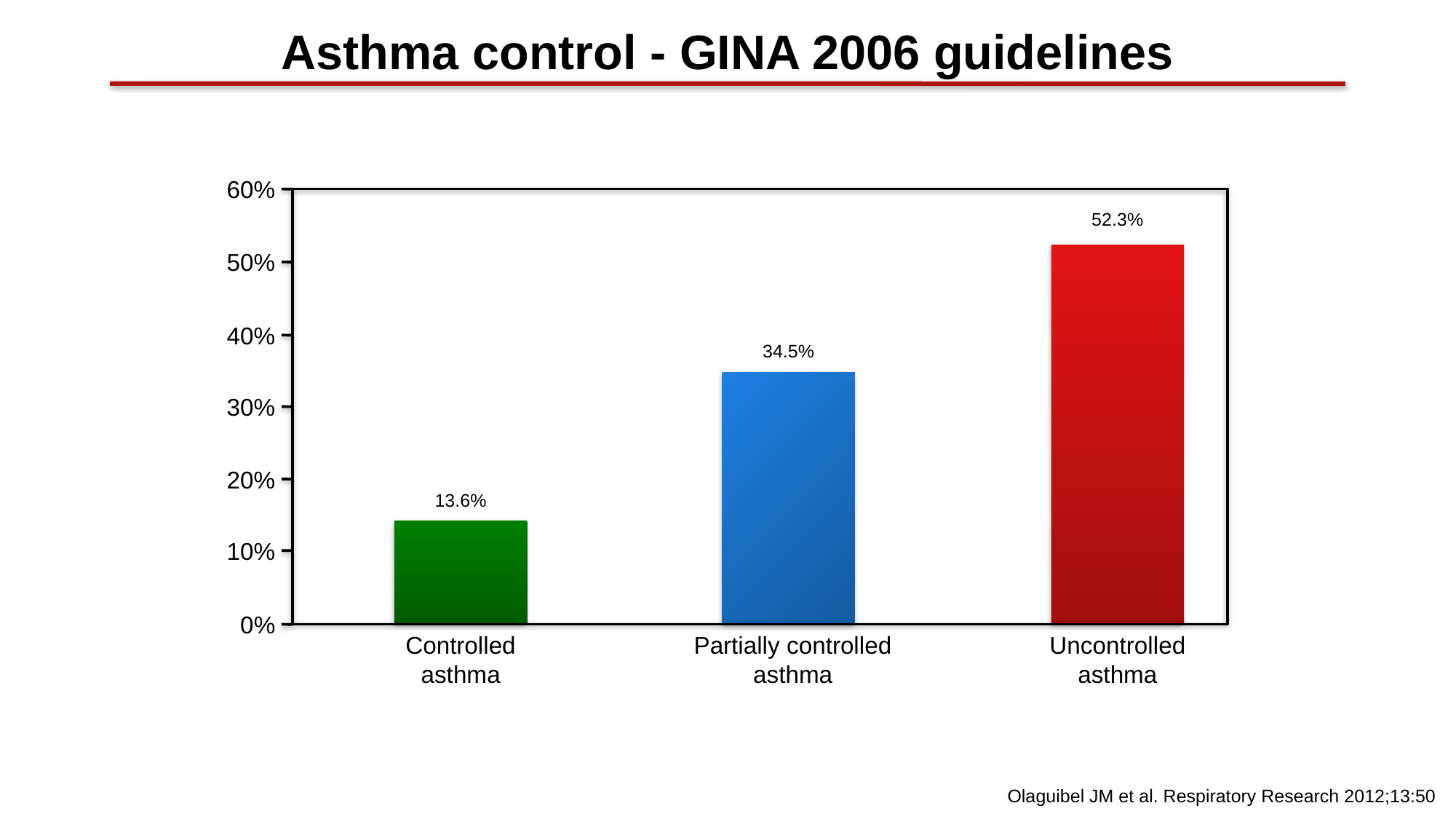

Asthma control - GINA 2006 guidelines
60%

52.3%
50%

40%
34.5%

30%
20%
13.6%

10%
0%
Controlled asthma
Partially controlled asthma
Uncontrolled asthma
Olaguibel JM et al. Respiratory Research 2012;13:50